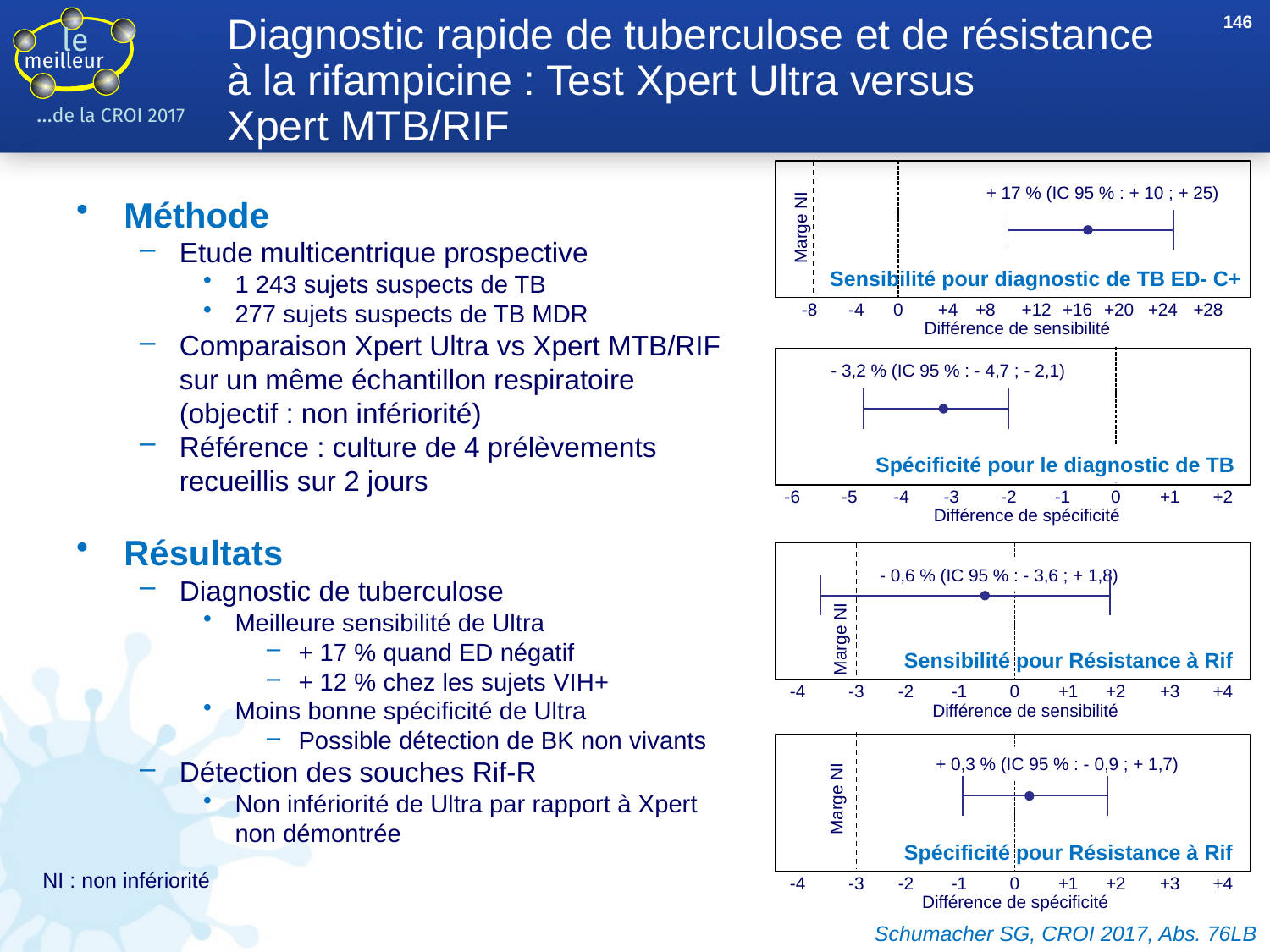

146
# Diagnostic rapide de tuberculose et de résistance à la rifampicine : Test Xpert Ultra versus Xpert MTB/RIF

+ 17 % (IC 95 % : + 10 ; + 25)
Marge NI

Sensibilité pour diagnostic de TB ED- C+
-8
-4
0
+4
+8
+12
+16
+20
+24
+28
Différence de sensibilité

- 3,2 % (IC 95 % : - 4,7 ; - 2,1)

 Spécificité pour le diagnostic de TB
-6
-5
-4
-3
-2
-1
0
+1
+2
Différence de spécificité

- 0,6 % (IC 95 % : - 3,6 ; + 1,8)

Marge NI
Sensibilité pour Résistance à Rif
-4
-3
-2
-1
0
+1
+2
+3
+4
Différence de sensibilité

+ 0,3 % (IC 95 % : - 0,9 ; + 1,7)
Marge NI

Spécificité pour Résistance à Rif
-4
-3
-2
-1
0
+1
+2
+3
+4
Différence de spécificité
Méthode
Etude multicentrique prospective
1 243 sujets suspects de TB
277 sujets suspects de TB MDR
Comparaison Xpert Ultra vs Xpert MTB/RIF sur un même échantillon respiratoire (objectif : non infériorité)
Référence : culture de 4 prélèvements recueillis sur 2 jours
Résultats
Diagnostic de tuberculose
Meilleure sensibilité de Ultra
+ 17 % quand ED négatif
+ 12 % chez les sujets VIH+
Moins bonne spécificité de Ultra
Possible détection de BK non vivants
Détection des souches Rif-R
Non infériorité de Ultra par rapport à Xpert non démontrée
NI : non infériorité
Schumacher SG, CROI 2017, Abs. 76LB